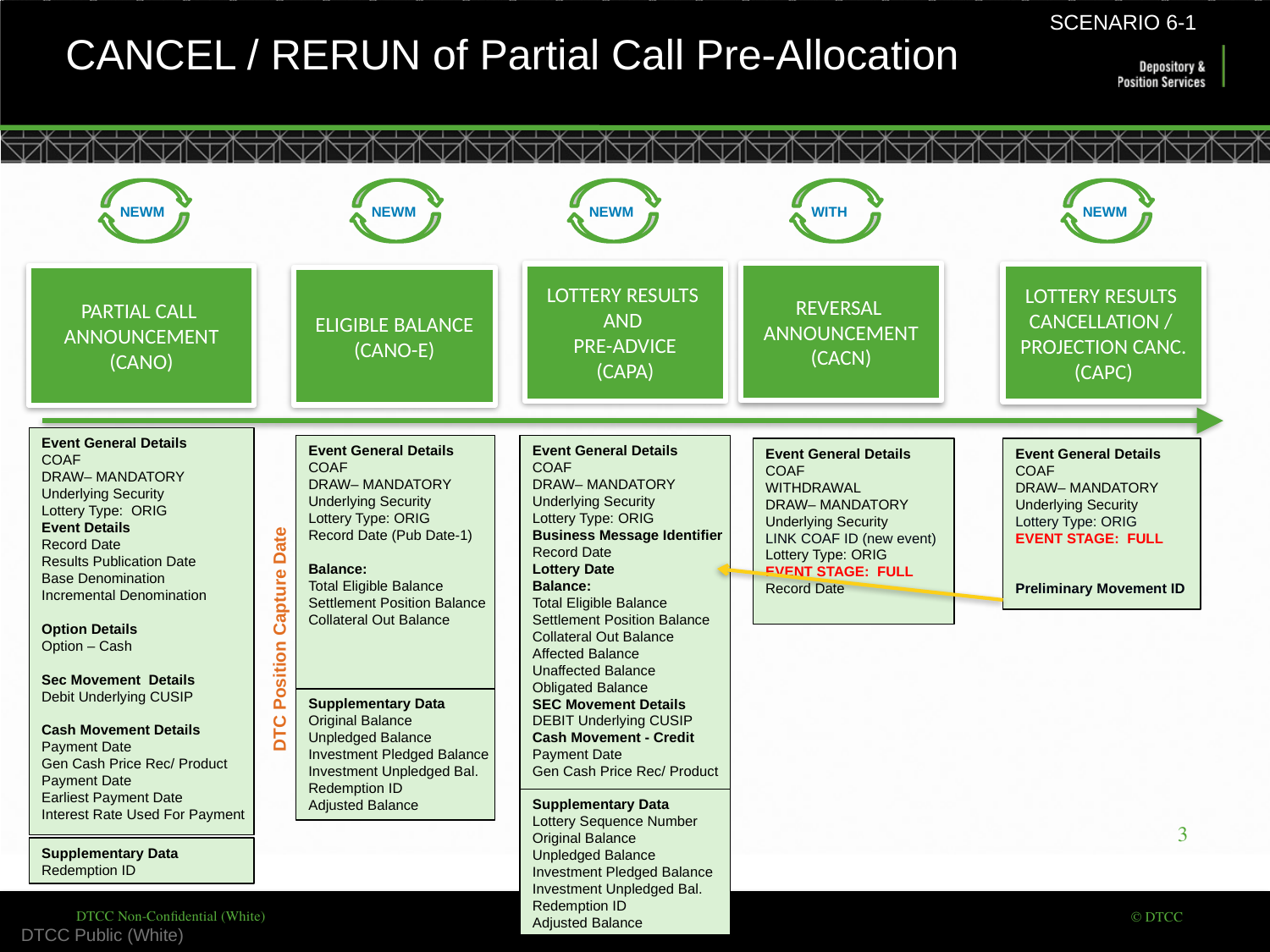

SCENARIO 6-1
CANCEL / RERUN of Partial Call Pre-Allocation

NEWM

WITH

NEWM

NEWM

NEWM

REVERSAL
ANNOUNCEMENT
(CACN)
LOTTERY RESULTS
AND
PRE-ADVICE
(CAPA)
LOTTERY RESULTS
CANCELLATION /
PROJECTION CANC.
(CAPC)
PARTIAL CALL
ANNOUNCEMENT
(CANO)
ELIGIBLE BALANCE
(CANO-E)
Event General Details
COAF
DRAW– MANDATORY
Underlying Security
Lottery Type:  ORIG
Event Details
Record Date
Results Publication Date
Base Denomination
Incremental Denomination

Option Details
Option – Cash

Sec Movement  Details
Debit Underlying CUSIP

Cash Movement Details
Payment Date
Gen Cash Price Rec/ Product
Payment Date
Earliest Payment Date
Interest Rate Used For Payment

Event General Details
COAF
DRAW– MANDATORY
Underlying Security
Lottery Type: ORIG
Business Message Identifier
Record Date
Lottery Date
Balance:
Total Eligible Balance
Settlement Position Balance
Collateral Out Balance
Affected Balance
Unaffected Balance
Obligated Balance
SEC Movement Details
DEBIT Underlying CUSIP
Cash Movement - Credit
Payment Date
Gen Cash Price Rec/ Product
Event General Details
COAF
DRAW– MANDATORY
Underlying Security
Lottery Type: ORIG
Record Date (Pub Date-1)

Balance:
Total Eligible Balance
Settlement Position Balance
Collateral Out Balance

Event General Details
COAF
WITHDRAWAL
DRAW– MANDATORY
Underlying Security
LINK COAF ID (new event)
Lottery Type: ORIG
EVENT STAGE:  FULL
Record Date

Event General Details
COAF
DRAW– MANDATORY
Underlying Security
Lottery Type: ORIG
EVENT STAGE:  FULL

Preliminary Movement ID
DTC Position Capture Date
Supplementary Data
Original Balance
Unpledged Balance
Investment Pledged Balance
Investment Unpledged Bal.
Redemption ID
Adjusted Balance

+
Supplementary Data
Lottery Sequence Number
Original Balance
Unpledged Balance
Investment Pledged Balance
Investment Unpledged Bal.
Redemption ID
Adjusted Balance

3
Supplementary Data
Redemption ID